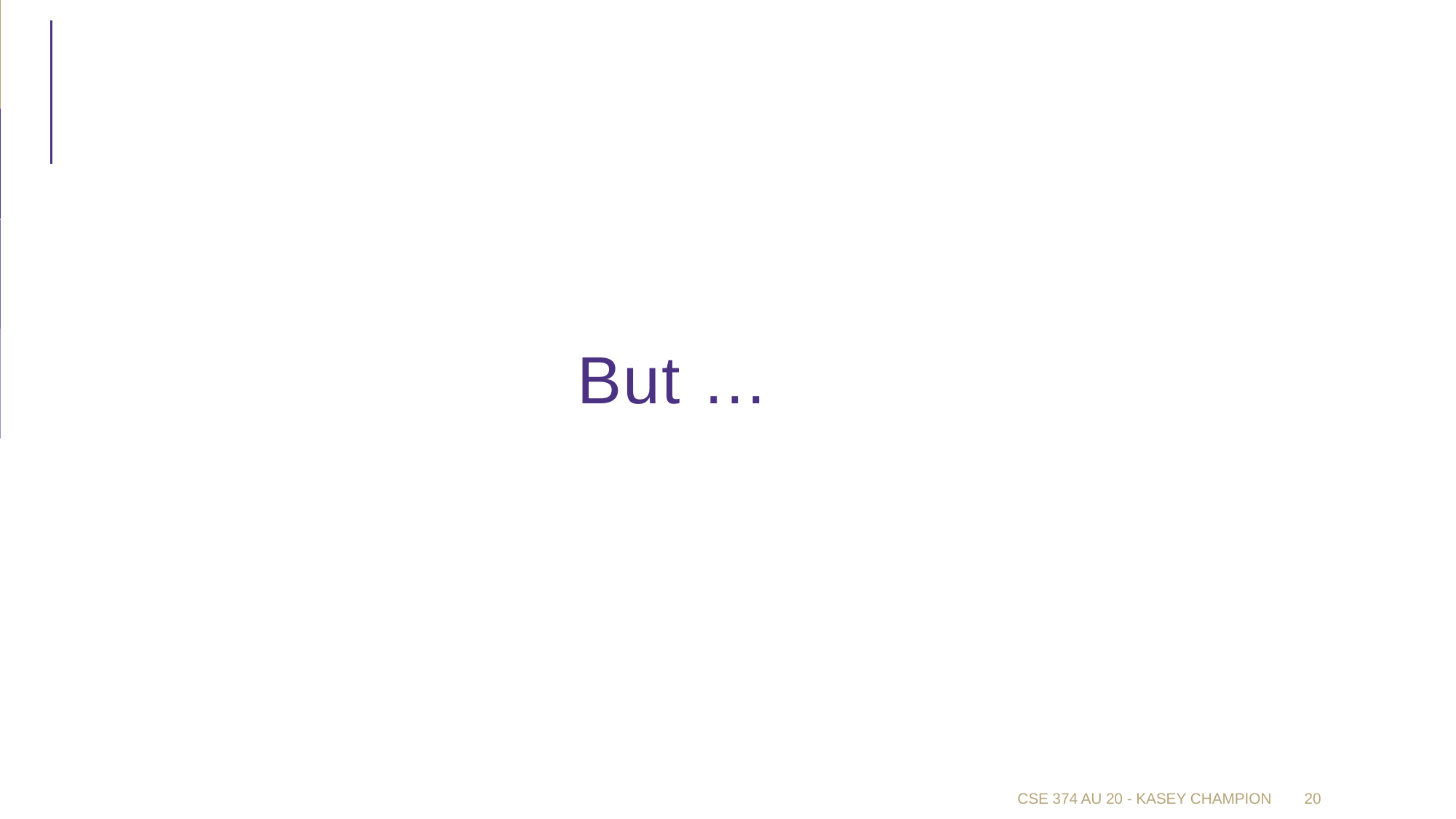

# But …
CSE 374 au 20 - Kasey Champion
20